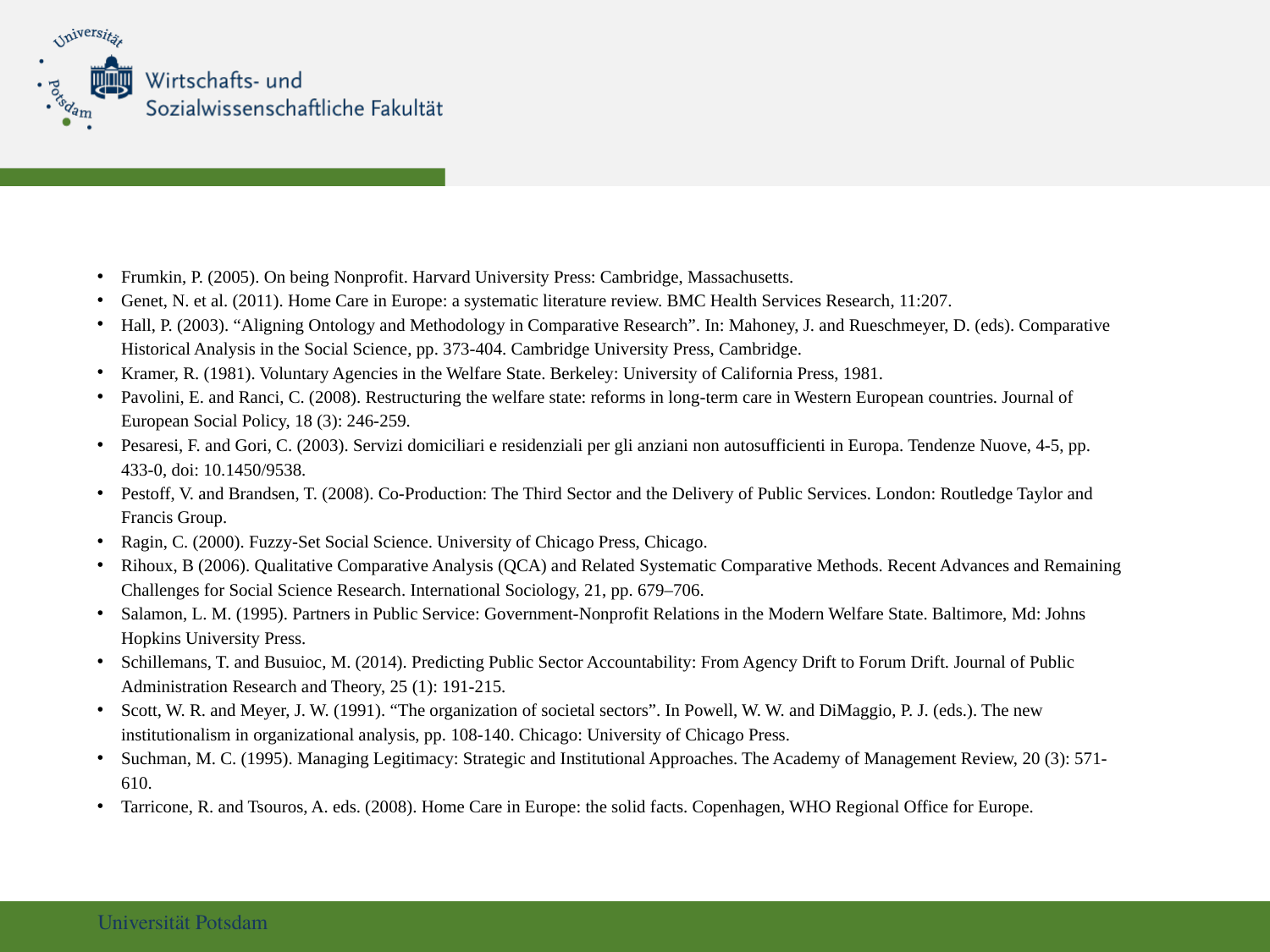

Frumkin, P. (2005). On being Nonprofit. Harvard University Press: Cambridge, Massachusetts.
Genet, N. et al. (2011). Home Care in Europe: a systematic literature review. BMC Health Services Research, 11:207.
Hall, P. (2003). “Aligning Ontology and Methodology in Comparative Research”. In: Mahoney, J. and Rueschmeyer, D. (eds). Comparative Historical Analysis in the Social Science, pp. 373-404. Cambridge University Press, Cambridge.
Kramer, R. (1981). Voluntary Agencies in the Welfare State. Berkeley: University of California Press, 1981.
Pavolini, E. and Ranci, C. (2008). Restructuring the welfare state: reforms in long-term care in Western European countries. Journal of European Social Policy, 18 (3): 246-259.
Pesaresi, F. and Gori, C. (2003). Servizi domiciliari e residenziali per gli anziani non autosufficienti in Europa. Tendenze Nuove, 4-5, pp. 433-0, doi: 10.1450/9538.
Pestoff, V. and Brandsen, T. (2008). Co-Production: The Third Sector and the Delivery of Public Services. London: Routledge Taylor and Francis Group.
Ragin, C. (2000). Fuzzy-Set Social Science. University of Chicago Press, Chicago.
Rihoux, B (2006). Qualitative Comparative Analysis (QCA) and Related Systematic Comparative Methods. Recent Advances and Remaining Challenges for Social Science Research. International Sociology, 21, pp. 679–706.
Salamon, L. M. (1995). Partners in Public Service: Government-Nonprofit Relations in the Modern Welfare State. Baltimore, Md: Johns Hopkins University Press.
Schillemans, T. and Busuioc, M. (2014). Predicting Public Sector Accountability: From Agency Drift to Forum Drift. Journal of Public Administration Research and Theory, 25 (1): 191-215.
Scott, W. R. and Meyer, J. W. (1991). “The organization of societal sectors”. In Powell, W. W. and DiMaggio, P. J. (eds.). The new institutionalism in organizational analysis, pp. 108-140. Chicago: University of Chicago Press.
Suchman, M. C. (1995). Managing Legitimacy: Strategic and Institutional Approaches. The Academy of Management Review, 20 (3): 571-610.
Tarricone, R. and Tsouros, A. eds. (2008). Home Care in Europe: the solid facts. Copenhagen, WHO Regional Office for Europe.